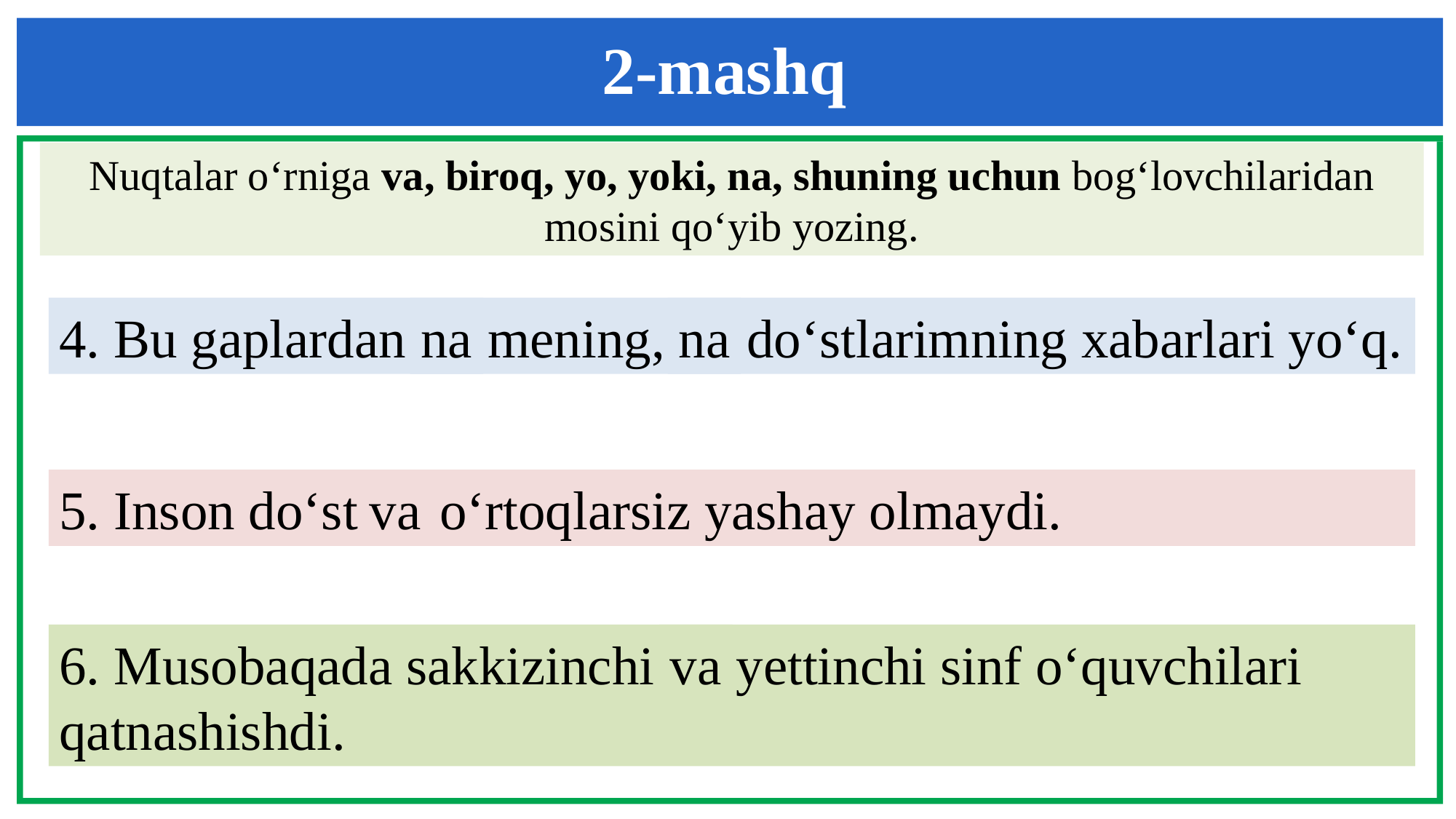

2-mashq
Nuqtalar o‘rniga va, biroq, yo, yoki, na, shuning uchun bog‘lovchilaridan mosini qo‘yib yozing.
4. Bu gaplardan … mening, … do‘stlarimning xabarlari yo‘q.
na
na
5. Inson do‘st … o‘rtoqlarsiz yashay olmaydi.
va
6. Musobaqada sakkizinchi … yettinchi sinf o‘quvchilari qatnashishdi.
va